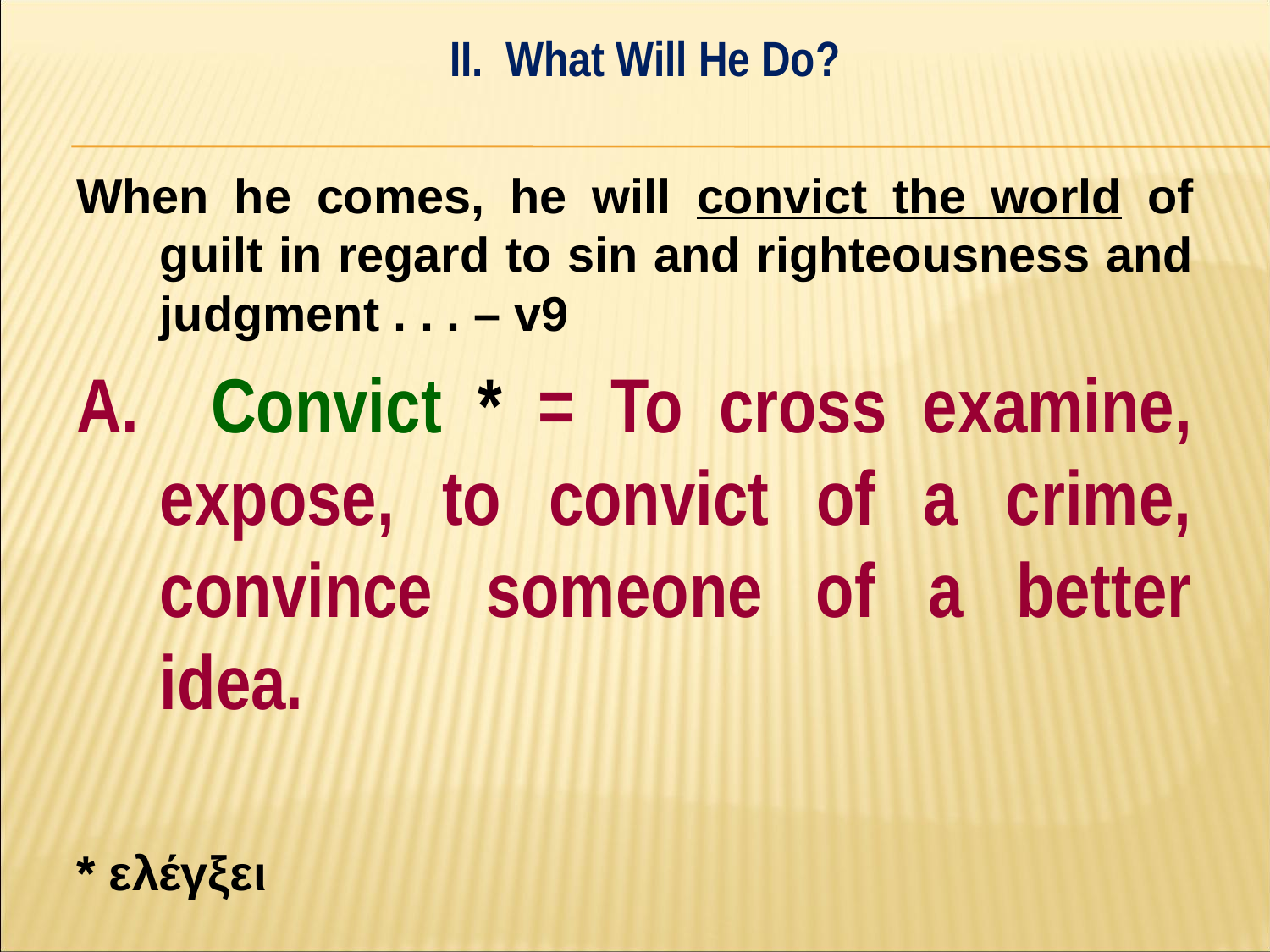

II.  What Will He Do?
#
When he comes, he will convict the world of guilt in regard to sin and righteousness and judgment . . . – v9
A.  Convict * = To cross examine, expose, to convict of a crime, convince someone of a better idea.

* ελέγξει